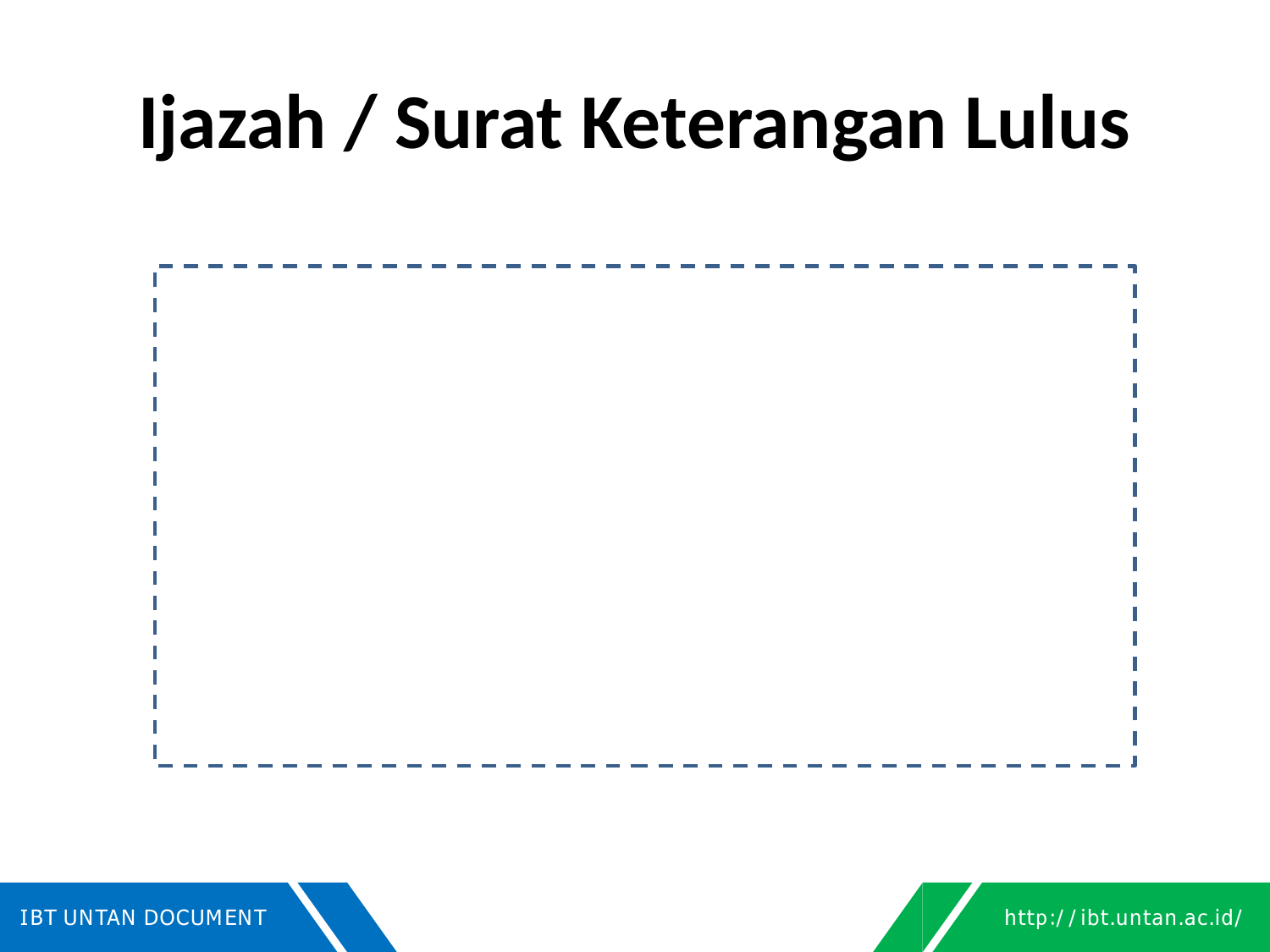

# Ijazah / Surat Keterangan Lulus

IBT UNTAN DOCUMENT

http://ibt.untan.ac.id/